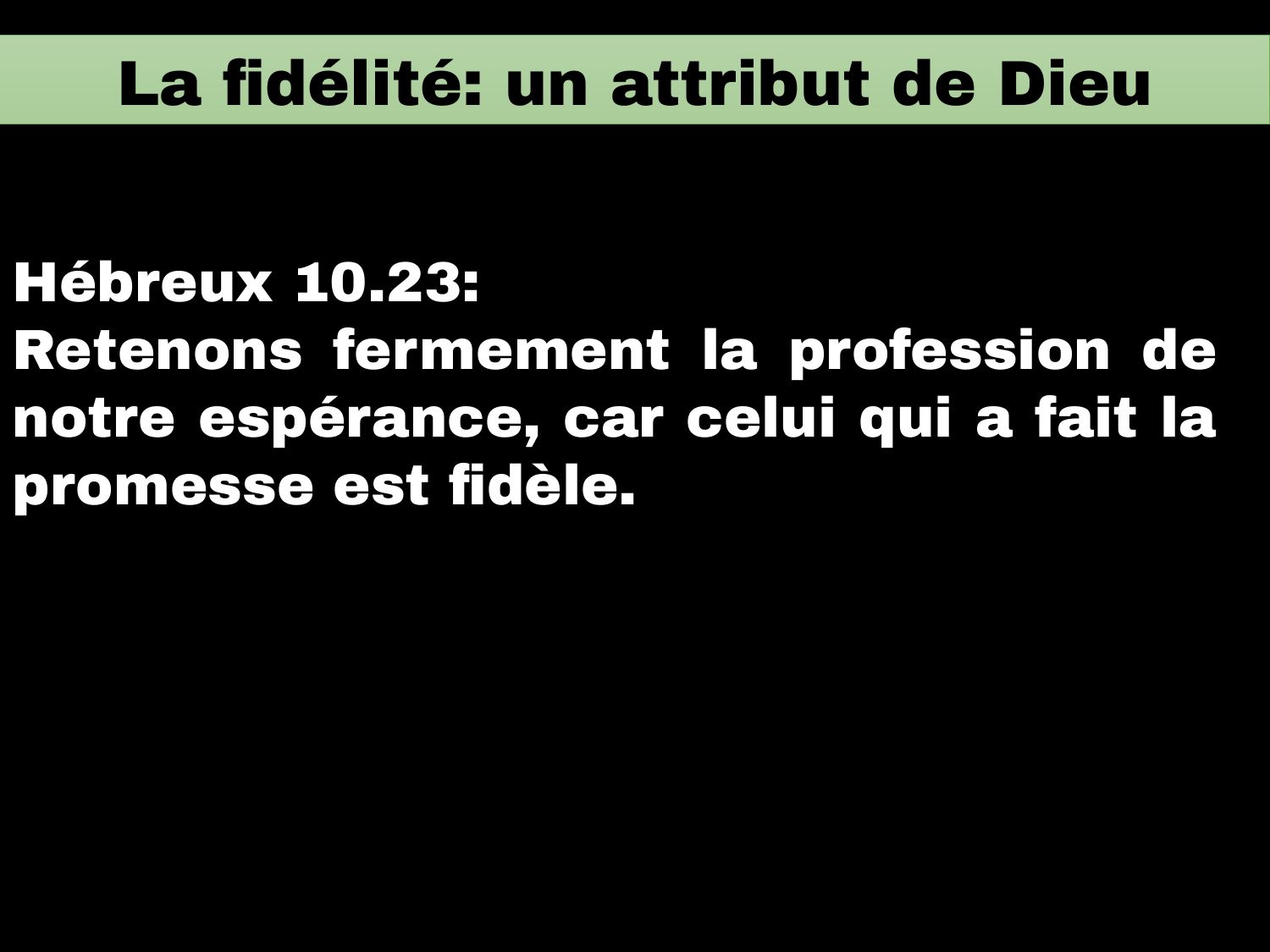

La fidélité: un attribut de Dieu
Hébreux 10.23:
Retenons fermement la profession de notre espérance, car celui qui a fait la promesse est fidèle.